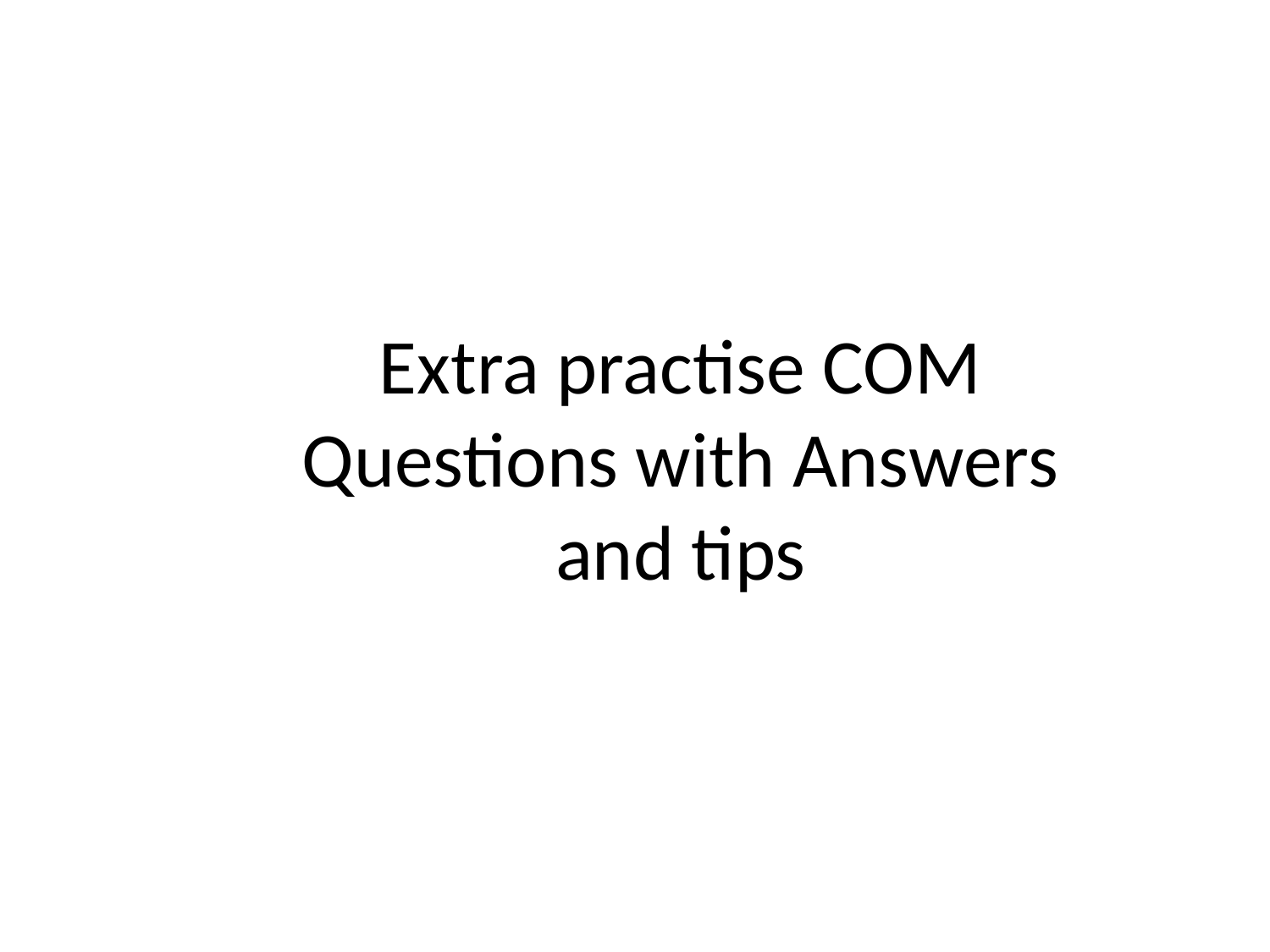

# Extra practise COM Questions with Answers and tips